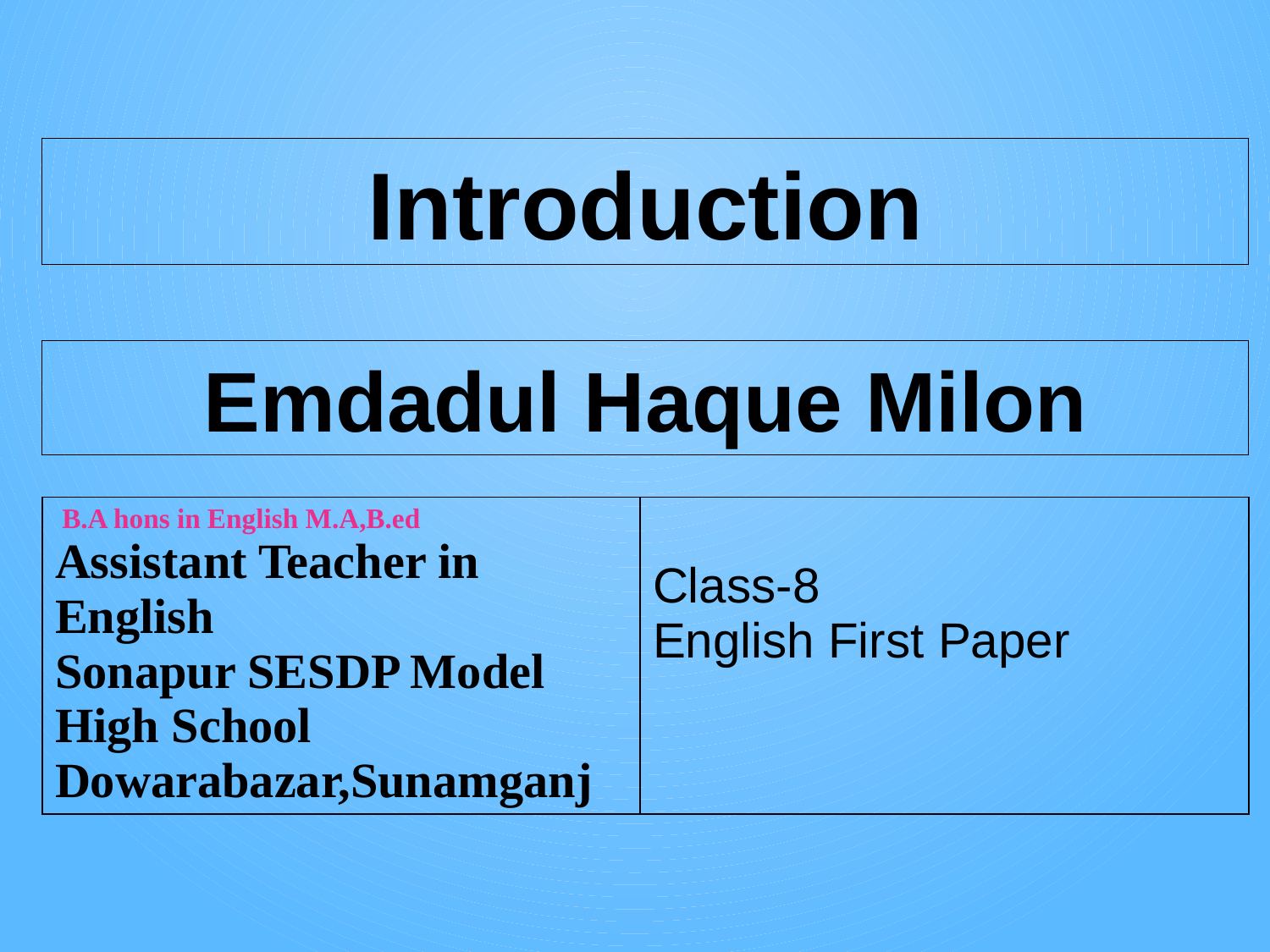

Introduction
Emdadul Haque Milon
| B.A hons in English M.A,B.ed Assistant Teacher in English Sonapur SESDP Model High School Dowarabazar,Sunamganj | Class-8 English First Paper |
| --- | --- |